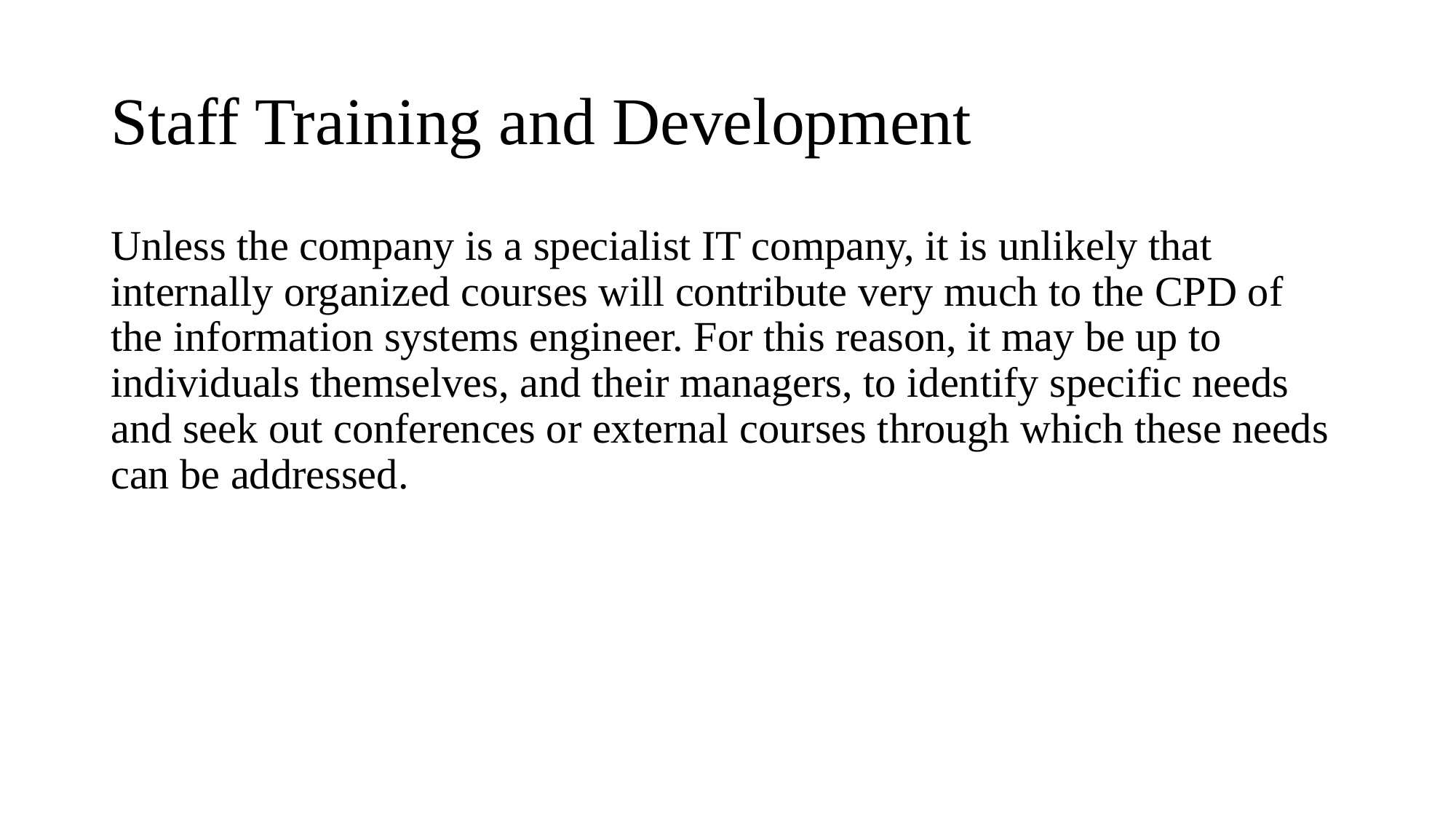

# Staff Training and Development
Unless the company is a specialist IT company, it is unlikely that internally organized courses will contribute very much to the CPD of the information systems engineer. For this reason, it may be up to individuals themselves, and their managers, to identify specific needs and seek out conferences or external courses through which these needs can be addressed.